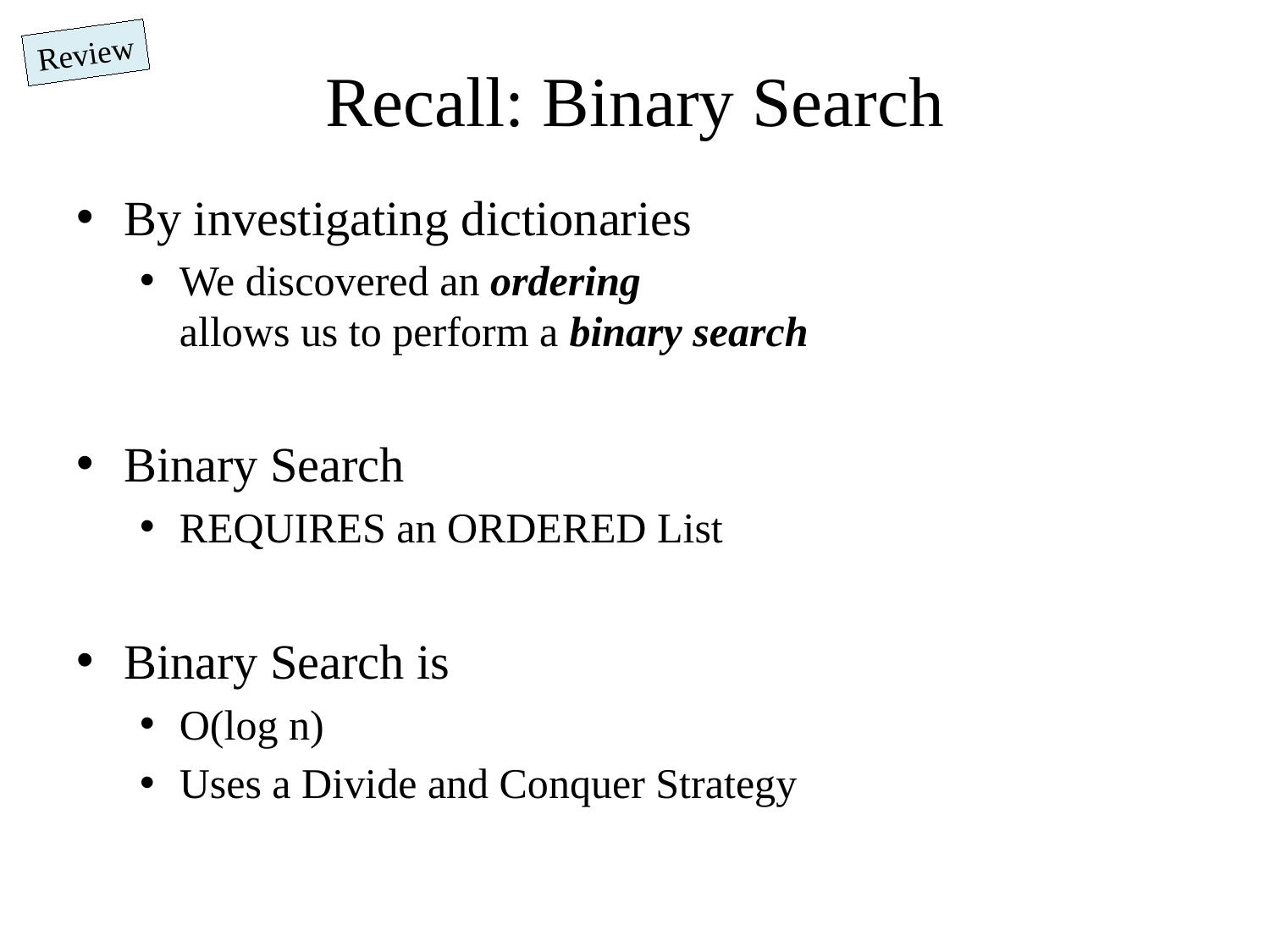

Review
# Recall: Binary Search
By investigating dictionaries
We discovered an ordering
allows us to perform a binary search

Binary Search
REQUIRES an ORDERED List

Binary Search is
O(log n)
Uses a Divide and Conquer Strategy